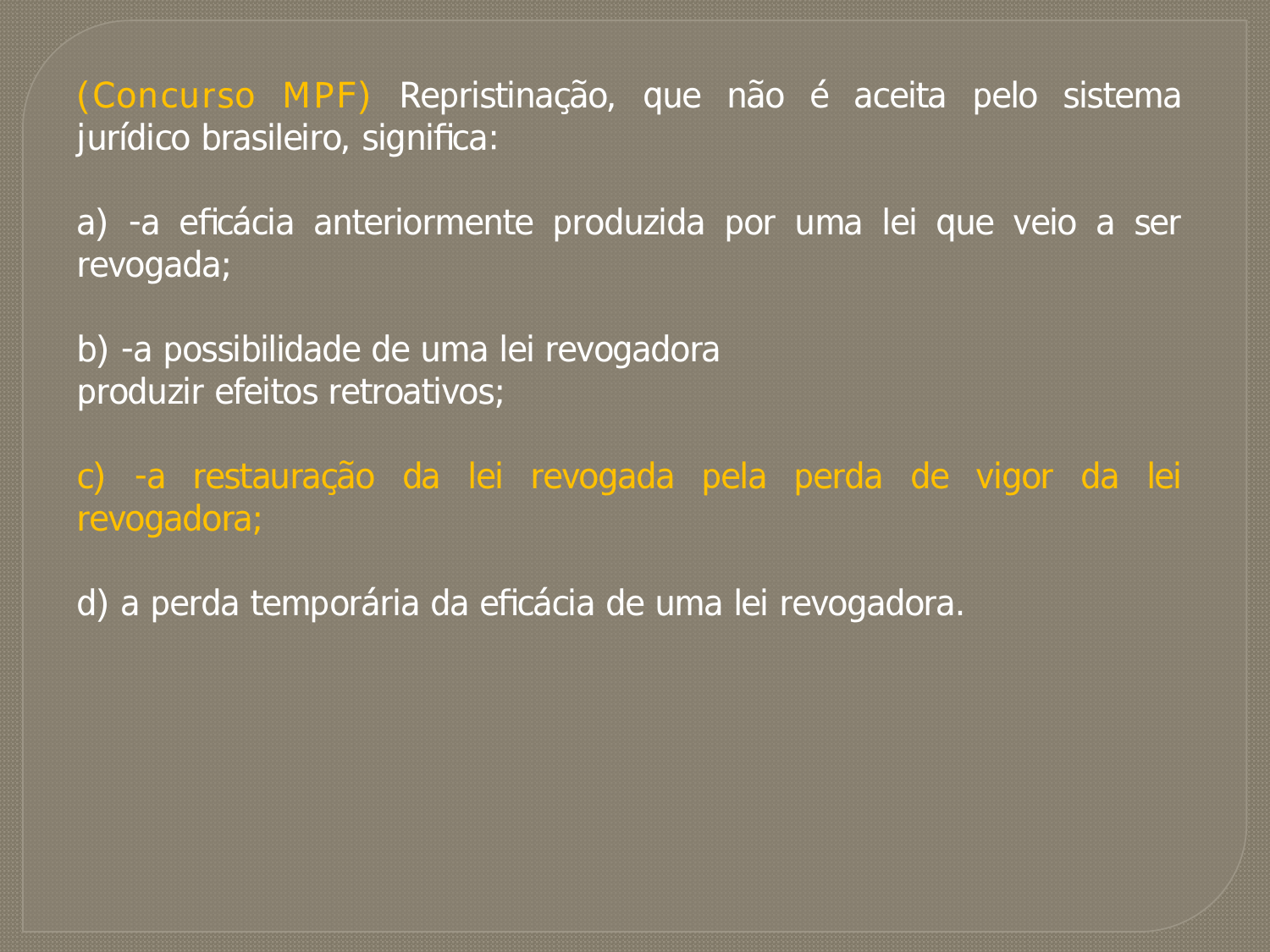

(Concurso MPF) Repristinação, que não é aceita pelo sistema jurídico brasileiro, significa:

a) -a eficácia anteriormente produzida por uma lei que veio a ser revogada;

b) -a possibilidade de uma lei revogadora
produzir efeitos retroativos;

c) -a restauração da lei revogada pela perda de vigor da lei revogadora;

d) a perda temporária da eficácia de uma lei revogadora.